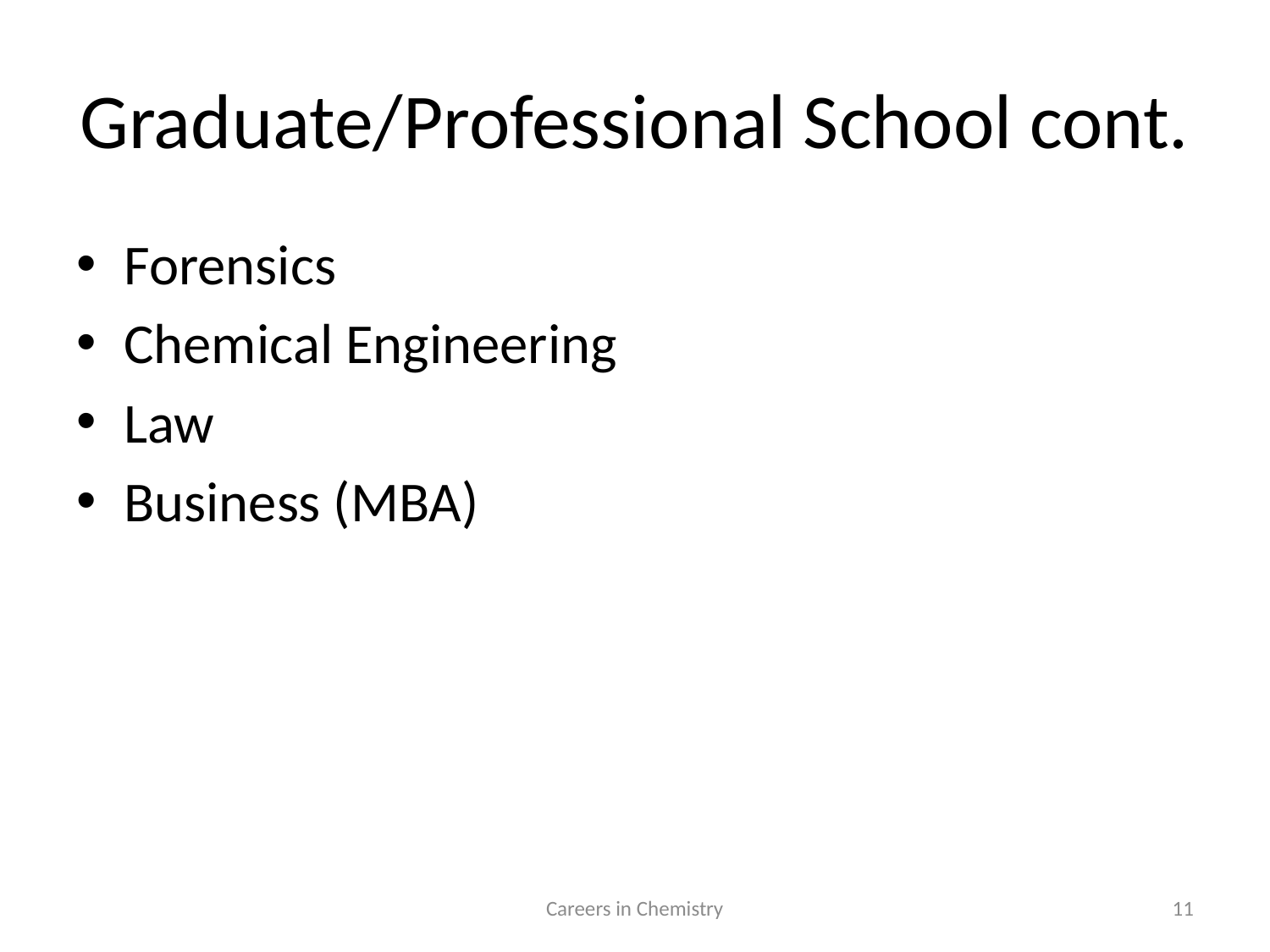

# Graduate/Professional School cont.
Forensics
Chemical Engineering
Law
Business (MBA)
Careers in Chemistry
11